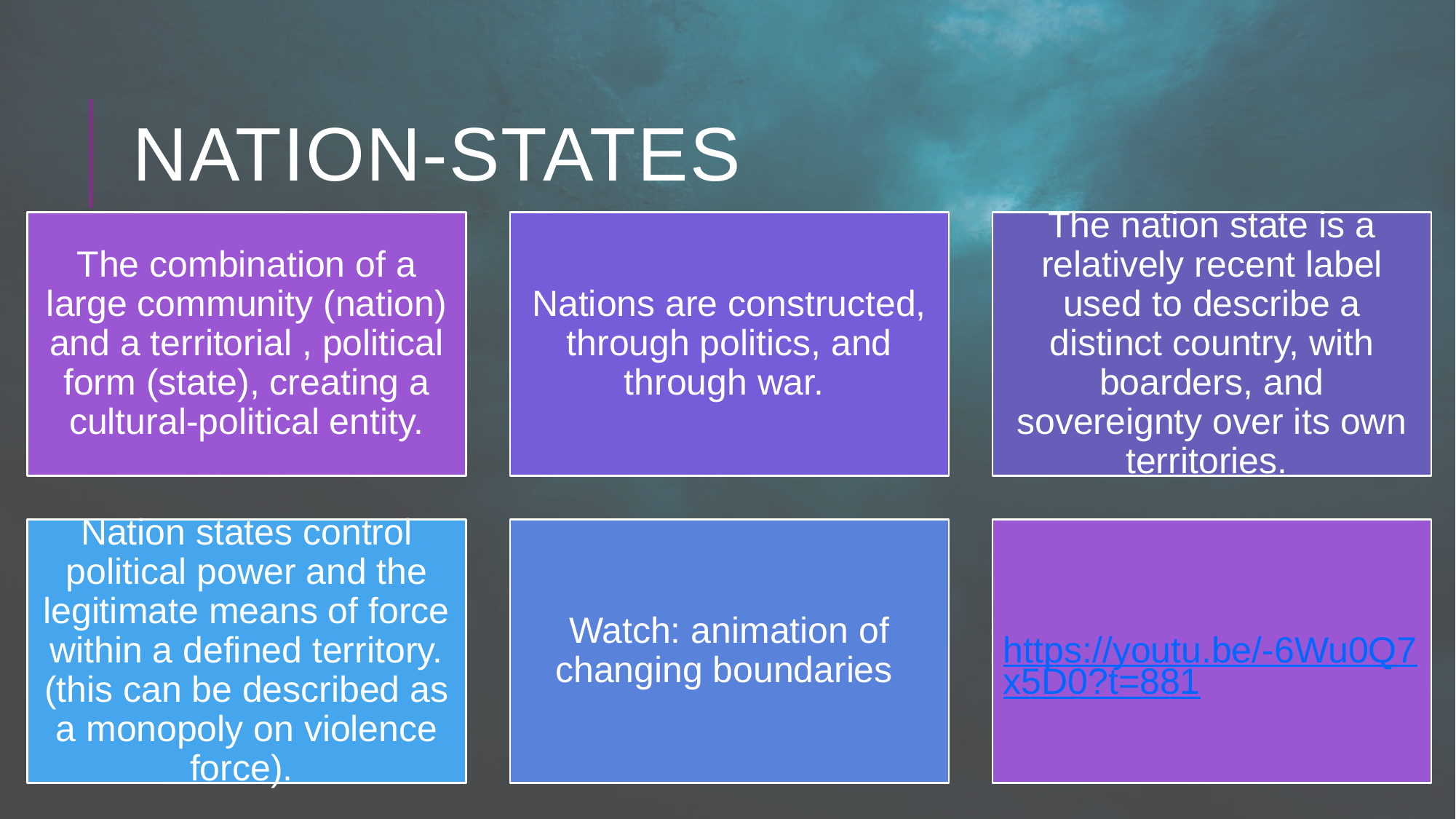

# Nation-states
The combination of a large community (nation) and a territorial , political form (state), creating a cultural-political entity.
Nations are constructed, through politics, and through war.
The nation state is a relatively recent label used to describe a distinct country, with boarders, and sovereignty over its own territories.
Nation states control political power and the legitimate means of force within a defined territory. (this can be described as a monopoly on violence force).
Watch: animation of changing boundaries
https://youtu.be/-6Wu0Q7x5D0?t=881